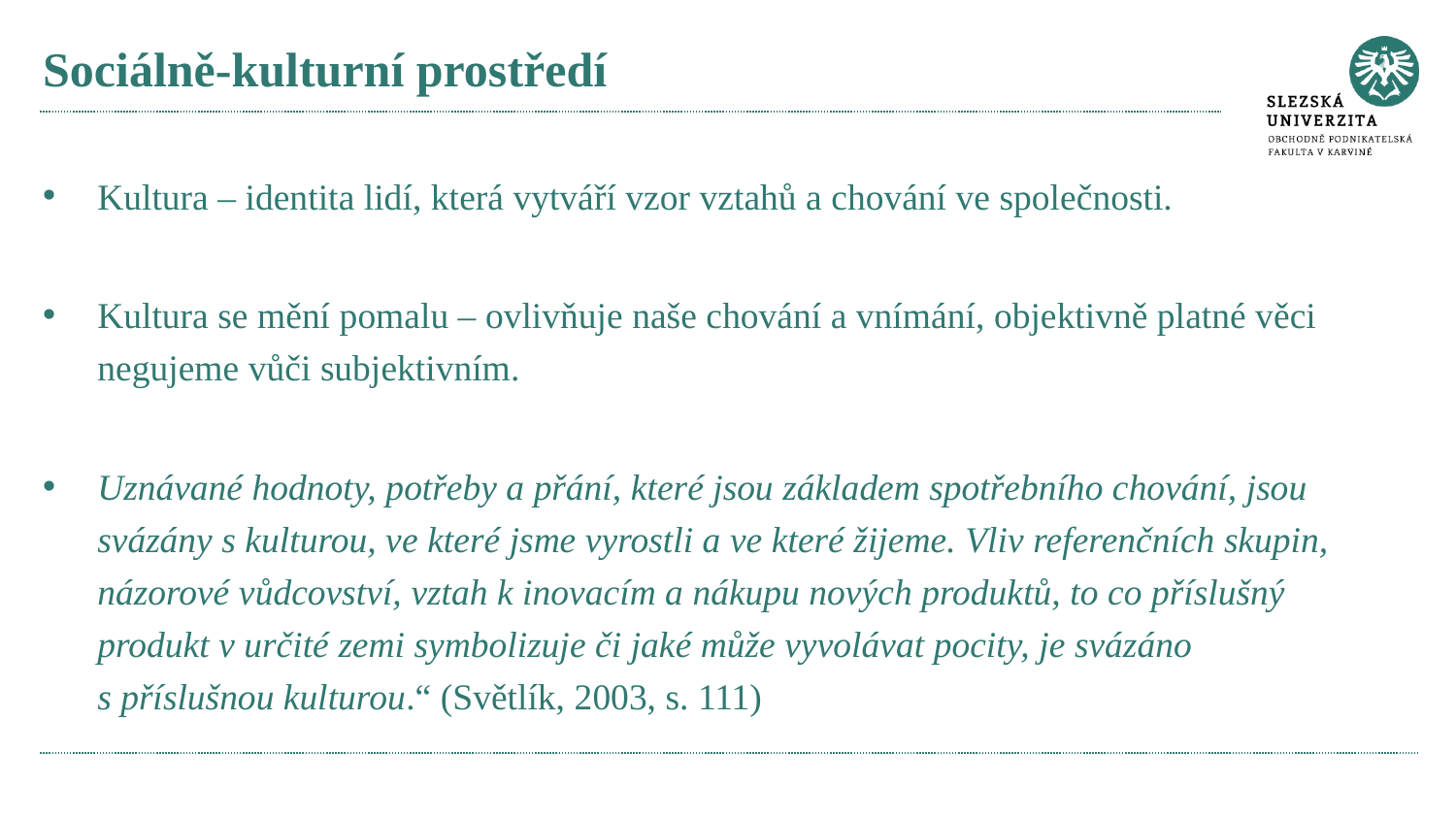

# Sociálně-kulturní prostředí
Kultura – identita lidí, která vytváří vzor vztahů a chování ve společnosti.

Kultura se mění pomalu – ovlivňuje naše chování a vnímání, objektivně platné věci negujeme vůči subjektivním.

Uznávané hodnoty, potřeby a přání, které jsou základem spotřebního chování, jsou svázány s kulturou, ve které jsme vyrostli a ve které žijeme. Vliv referenčních skupin, názorové vůdcovství, vztah k inovacím a nákupu nových produktů, to co příslušný produkt v určité zemi symbolizuje či jaké může vyvolávat pocity, je svázáno s příslušnou kulturou.“ (Světlík, 2003, s. 111)